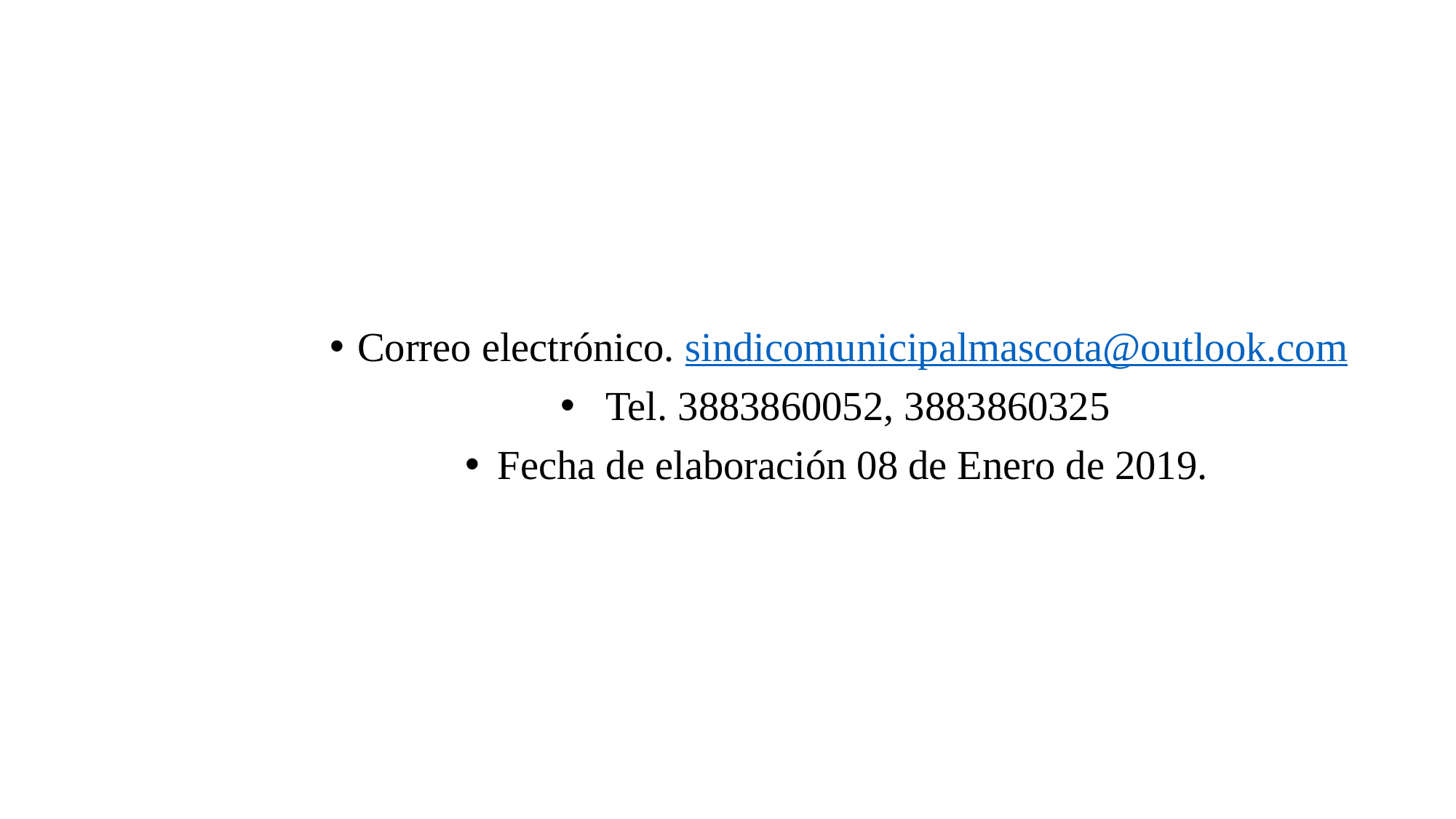

Correo electrónico. sindicomunicipalmascota@outlook.com
 Tel. 3883860052, 3883860325
Fecha de elaboración 08 de Enero de 2019.